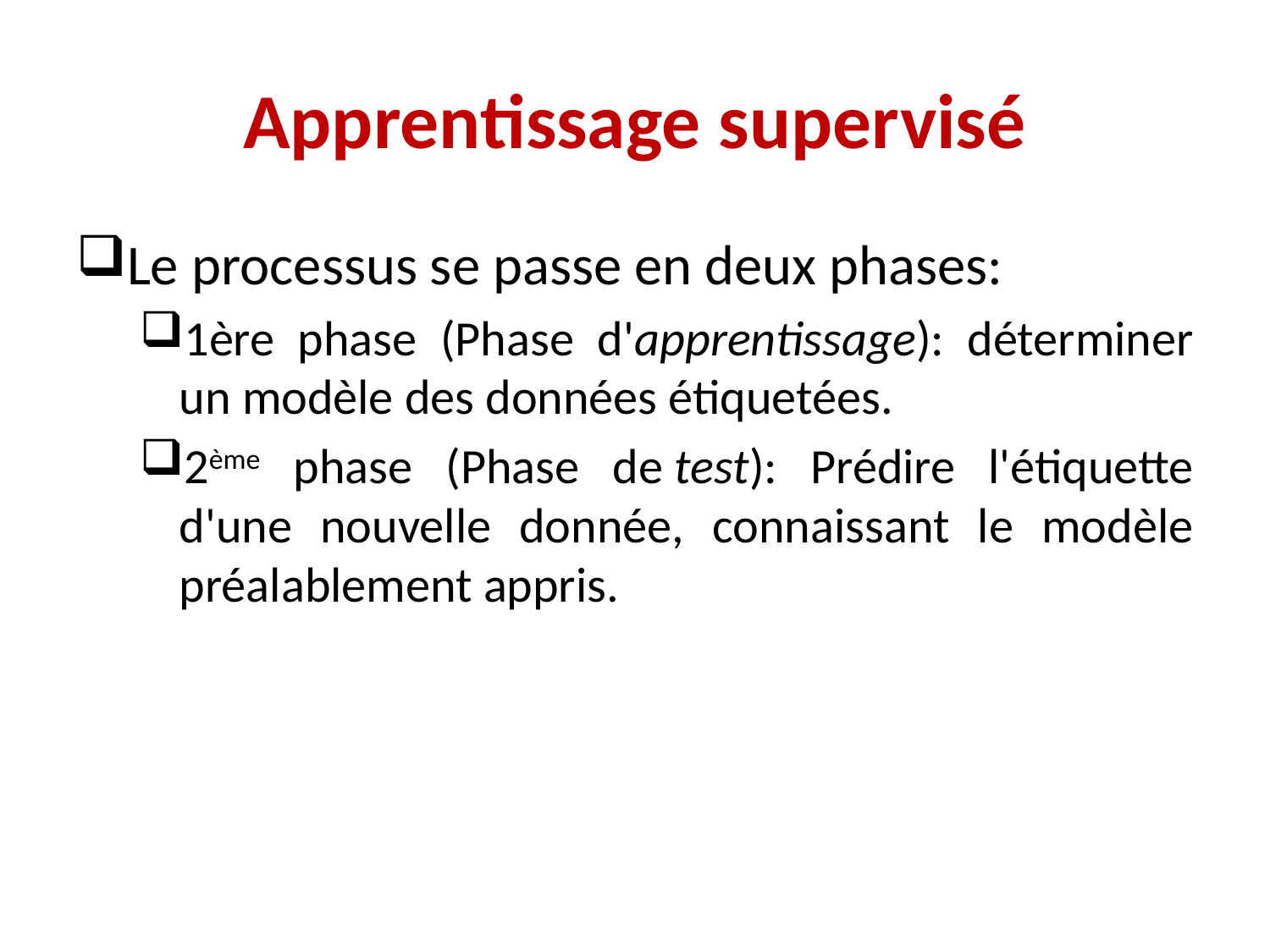

# Apprentissage supervisé
Le processus se passe en deux phases:
1ère phase (Phase d'apprentissage): déterminer un modèle des données étiquetées.
2ème phase (Phase de test): Prédire l'étiquette d'une nouvelle donnée, connaissant le modèle préalablement appris.